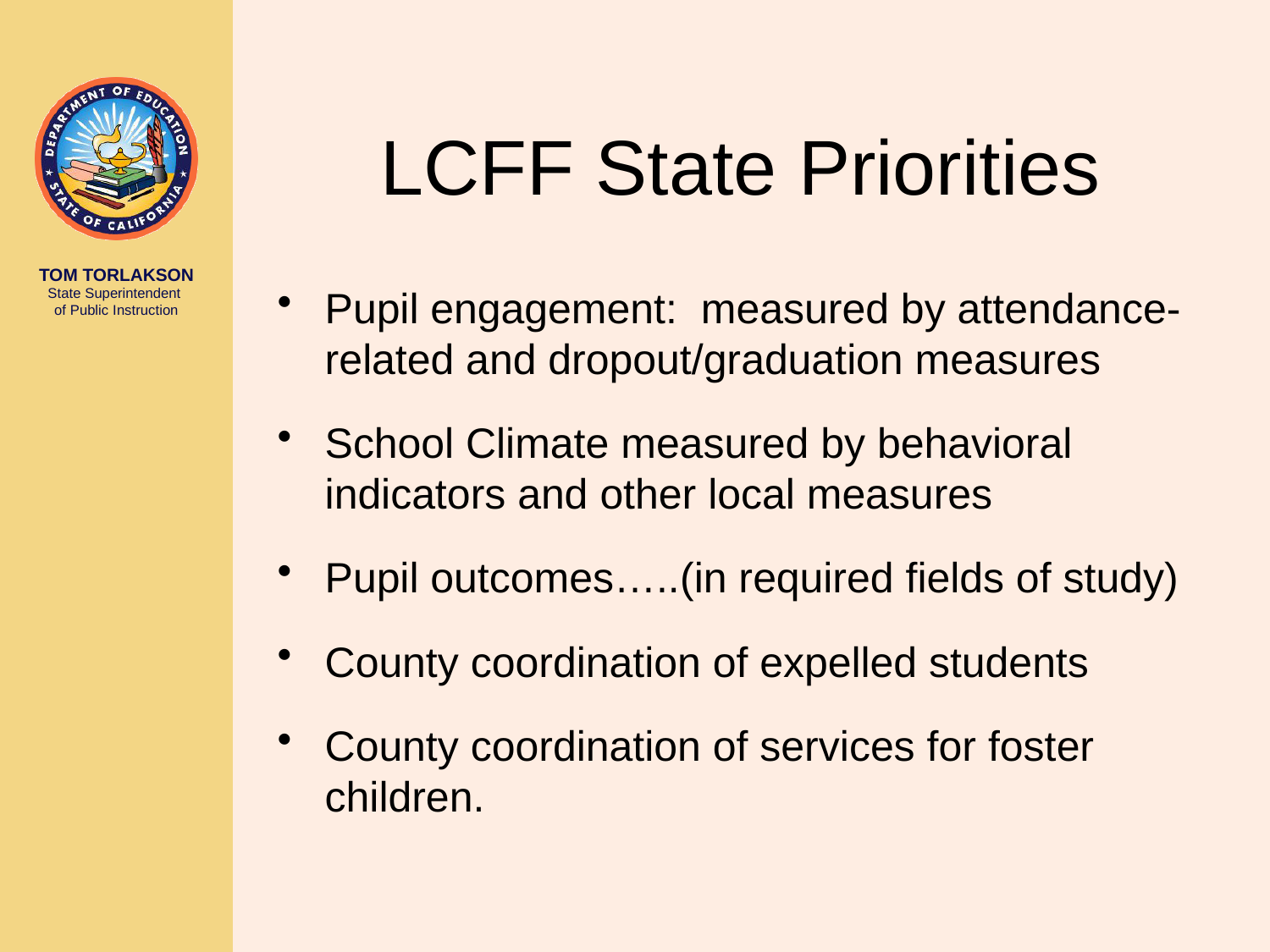

# LCFF State Priorities
Pupil engagement:  measured by attendance-related and dropout/graduation measures

School Climate measured by behavioral indicators and other local measures

Pupil outcomes…..(in required fields of study)

County coordination of expelled students

County coordination of services for foster children.